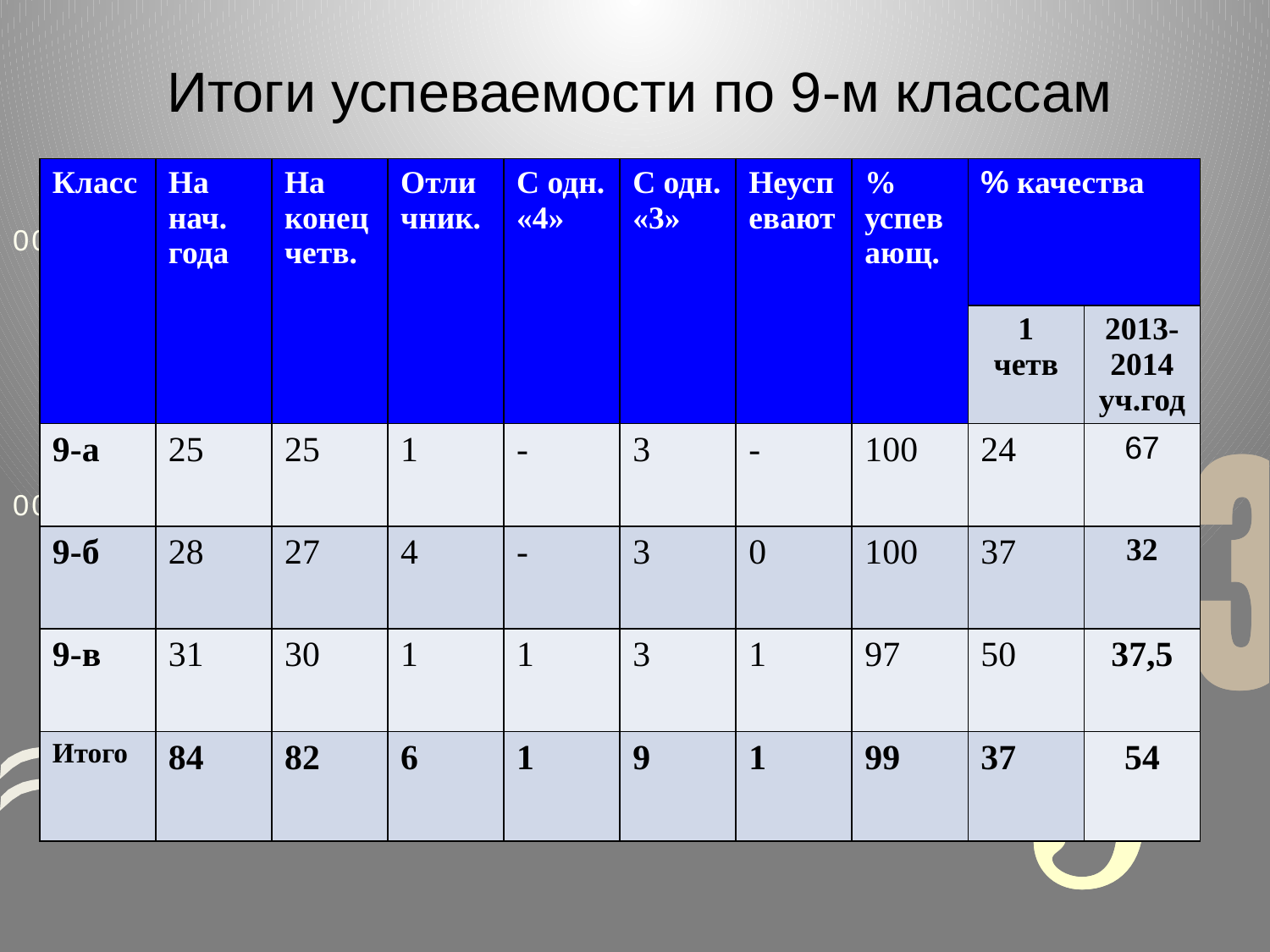

Итоги успеваемости по 9-м классам
| Класс | На нач. года | На конец четв. | Отличник. | С одн. «4» | С одн. «3» | Неуспевают | % успевающ. | % качества |  |
| --- | --- | --- | --- | --- | --- | --- | --- | --- | --- |
|  |  |  |  |  |  |  |  | 1 четв | 2013-2014 уч.год |
| 9-а | 25 | 25 | 1 | - | 3 | - | 100 | 24 | 67 |
| 9-б | 28 | 27 | 4 | - | 3 | 0 | 100 | 37 | 32 |
| 9-в | 31 | 30 | 1 | 1 | 3 | 1 | 97 | 50 | 37,5 |
| Итого | 84 | 82 | 6 | 1 | 9 | 1 | 99 | 37 | 54 |